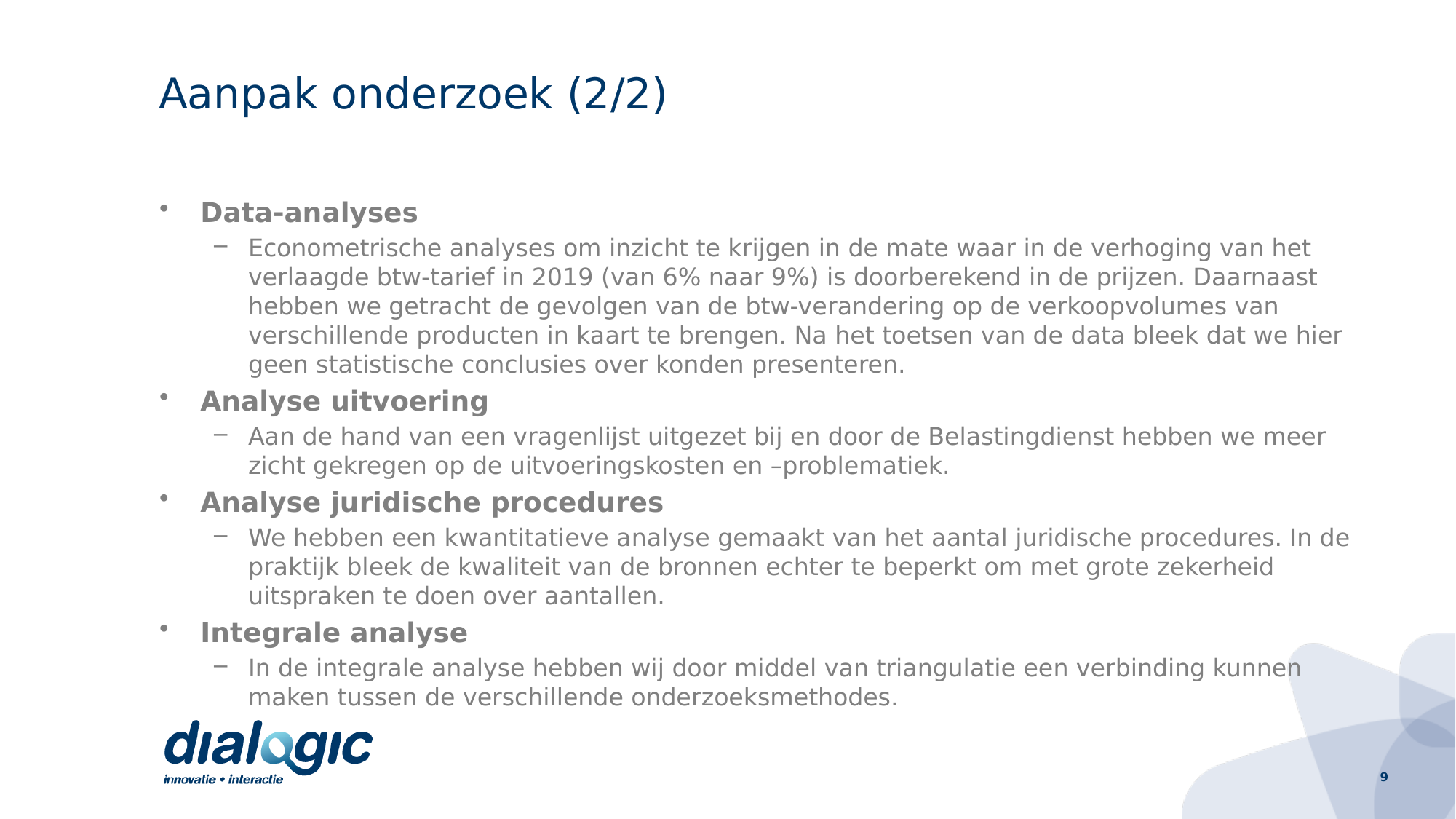

# Aanpak onderzoek (2/2)
Data-analyses
Econometrische analyses om inzicht te krijgen in de mate waar in de verhoging van het verlaagde btw-tarief in 2019 (van 6% naar 9%) is doorberekend in de prijzen. Daarnaast hebben we getracht de gevolgen van de btw-verandering op de verkoopvolumes van verschillende producten in kaart te brengen. Na het toetsen van de data bleek dat we hier geen statistische conclusies over konden presenteren.
Analyse uitvoering
Aan de hand van een vragenlijst uitgezet bij en door de Belastingdienst hebben we meer zicht gekregen op de uitvoeringskosten en –problematiek.
Analyse juridische procedures
We hebben een kwantitatieve analyse gemaakt van het aantal juridische procedures. In de praktijk bleek de kwaliteit van de bronnen echter te beperkt om met grote zekerheid uitspraken te doen over aantallen.
Integrale analyse
In de integrale analyse hebben wij door middel van triangulatie een verbinding kunnen maken tussen de verschillende onderzoeksmethodes.